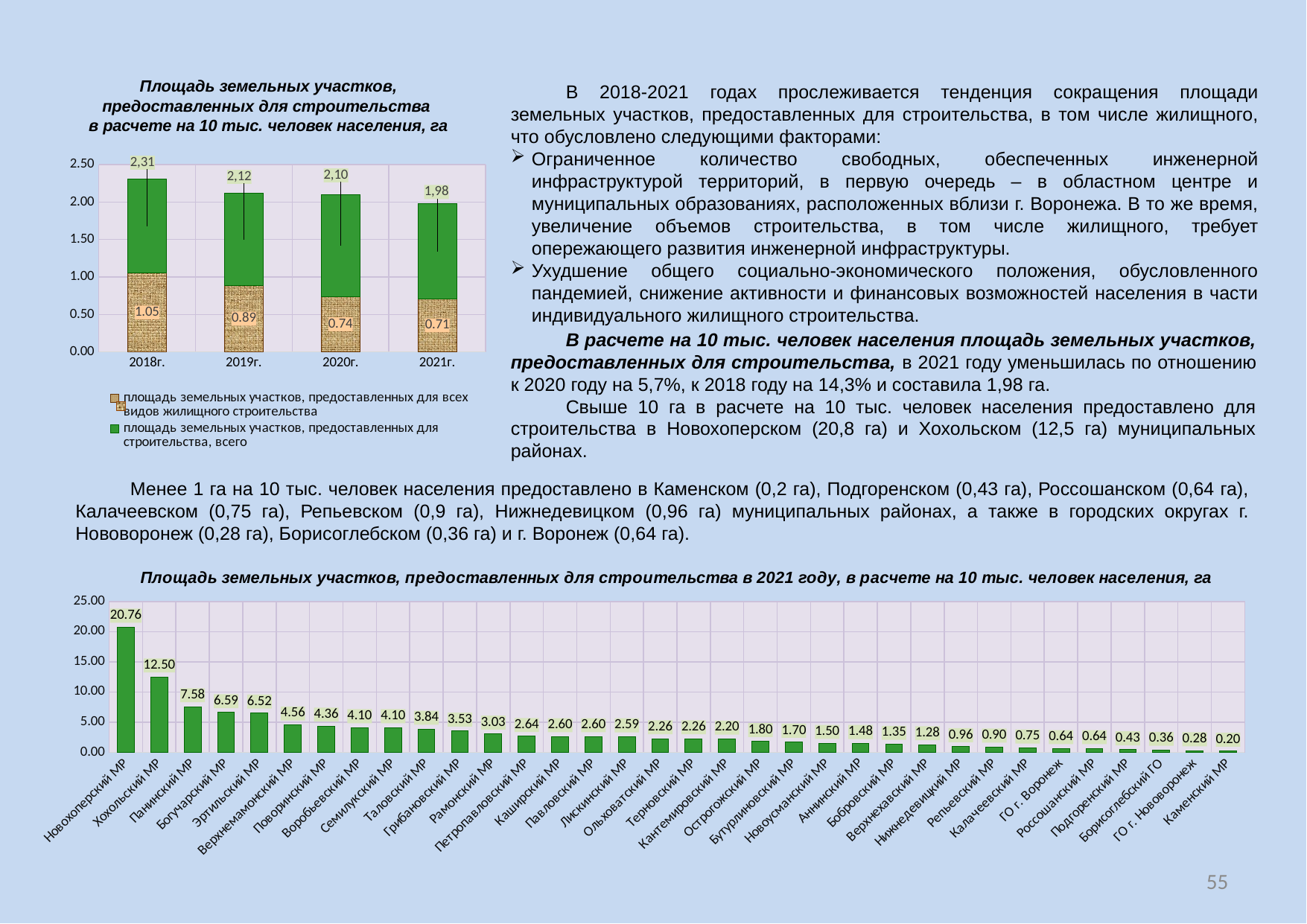

Площадь земельных участков,
предоставленных для строительства
в расчете на 10 тыс. человек населения, га
В 2018-2021 годах прослеживается тенденция сокращения площади земельных участков, предоставленных для строительства, в том числе жилищного, что обусловлено следующими факторами:
Ограниченное количество свободных, обеспеченных инженерной инфраструктурой территорий, в первую очередь – в областном центре и муниципальных образованиях, расположенных вблизи г. Воронежа. В то же время, увеличение объемов строительства, в том числе жилищного, требует опережающего развития инженерной инфраструктуры.
Ухудшение общего социально-экономического положения, обусловленного пандемией, снижение активности и финансовых возможностей населения в части индивидуального жилищного строительства.

### Chart

| Category | площадь земельных участков, предоставленных для всех видов жилищного строительства | площадь земельных участков, предоставленных для строительства, всего |
|---|---|---|
| 2018г. | 1.05 | 1.26 |
| 2019г. | 0.89 | 1.23 |
| 2020г. | 0.7400000000000001 | 1.36 |
| 2021г. | 0.7100000000000001 | 1.27 |
В расчете на 10 тыс. человек населения площадь земельных участков, предоставленных для строительства, в 2021 году уменьшилась по отношению к 2020 году на 5,7%, к 2018 году на 14,3% и составила 1,98 га.
Свыше 10 га в расчете на 10 тыс. человек населения предоставлено для строительства в Новохоперском (20,8 га) и Хохольском (12,5 га) муниципальных районах.

Менее 1 га на 10 тыс. человек населения предоставлено в Каменском (0,2 га), Подгоренском (0,43 га), Россошанском (0,64 га), Калачеевском (0,75 га), Репьевском (0,9 га), Нижнедевицком (0,96 га) муниципальных районах, а также в городских округах г. Нововоронеж (0,28 га), Борисоглебском (0,36 га) и г. Воронеж (0,64 га).

[unsupported chart]

55